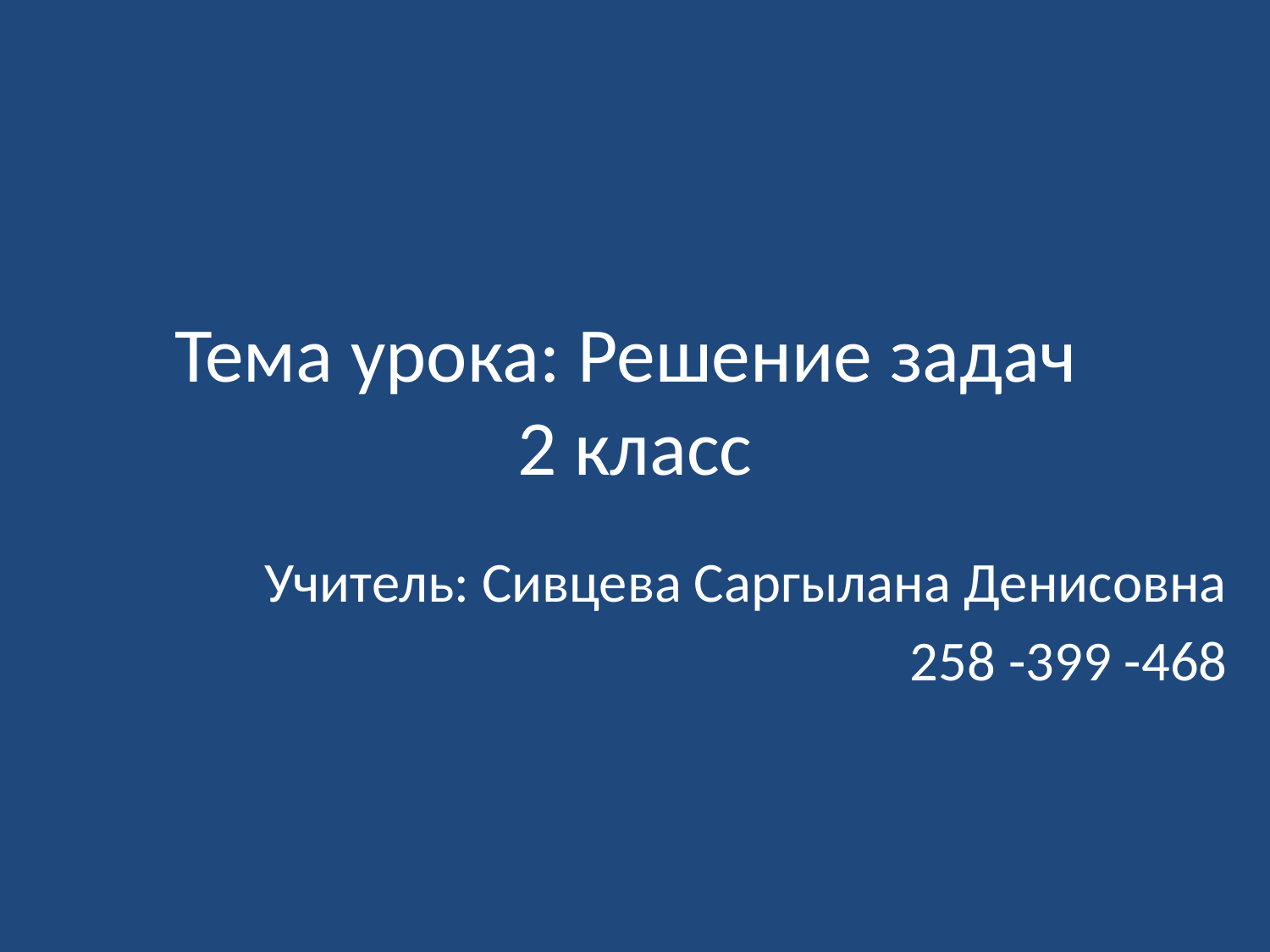

# Тема урока: Решение задач 2 класс
Учитель: Сивцева Саргылана Денисовна
258 -399 -468